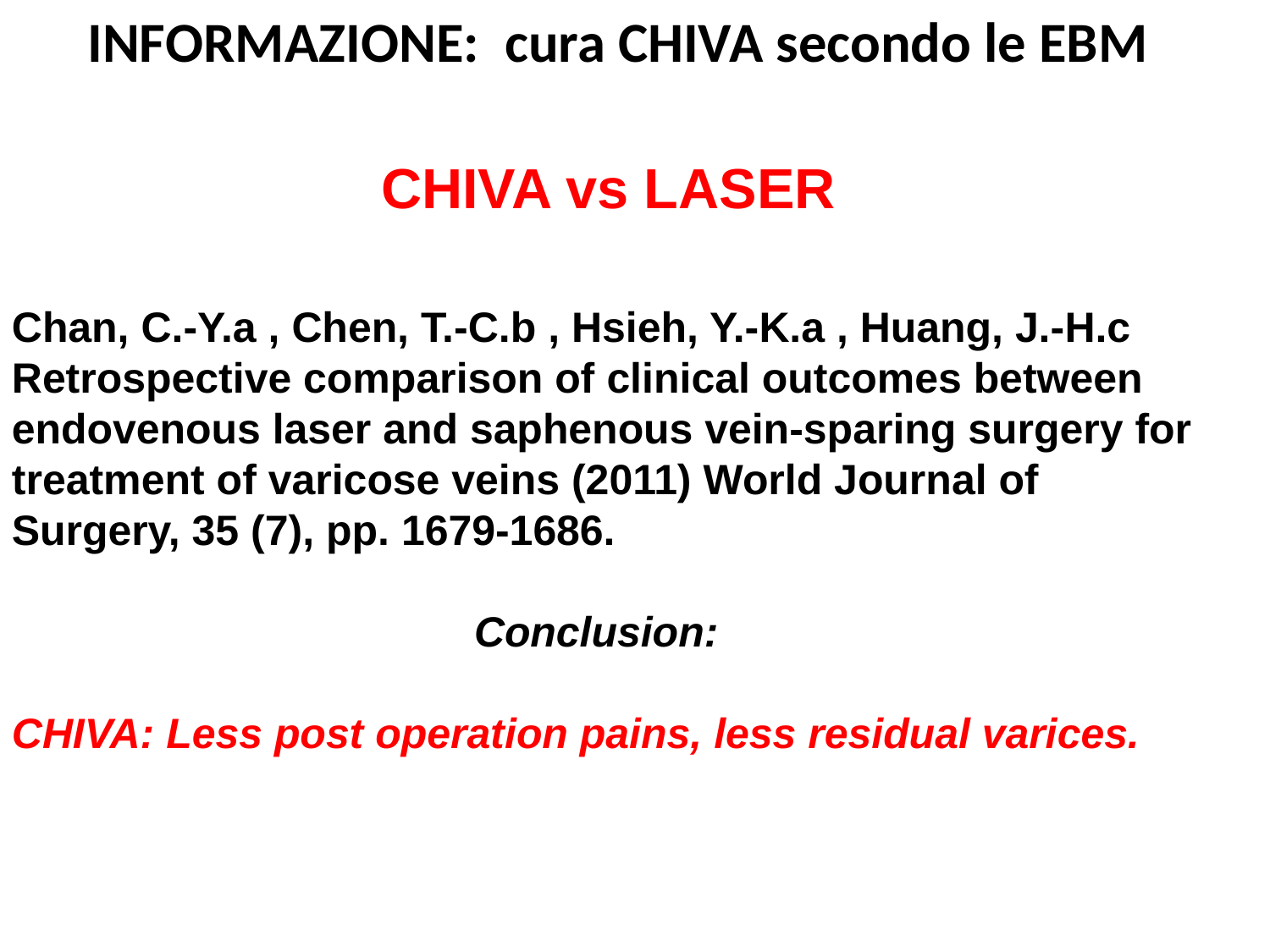

INFORMAZIONE:  cura CHIVA secondo le EBM
CHIVA vs LASER

Chan, C.-Y.a , Chen, T.-C.b , Hsieh, Y.-K.a , Huang, J.-H.c 
Retrospective comparison of clinical outcomes between endovenous laser and saphenous vein-sparing surgery for treatment of varicose veins (2011) World Journal of Surgery, 35 (7), pp. 1679-1686.

                                       Conclusion:

CHIVA: Less post operation pains, less residual varices.